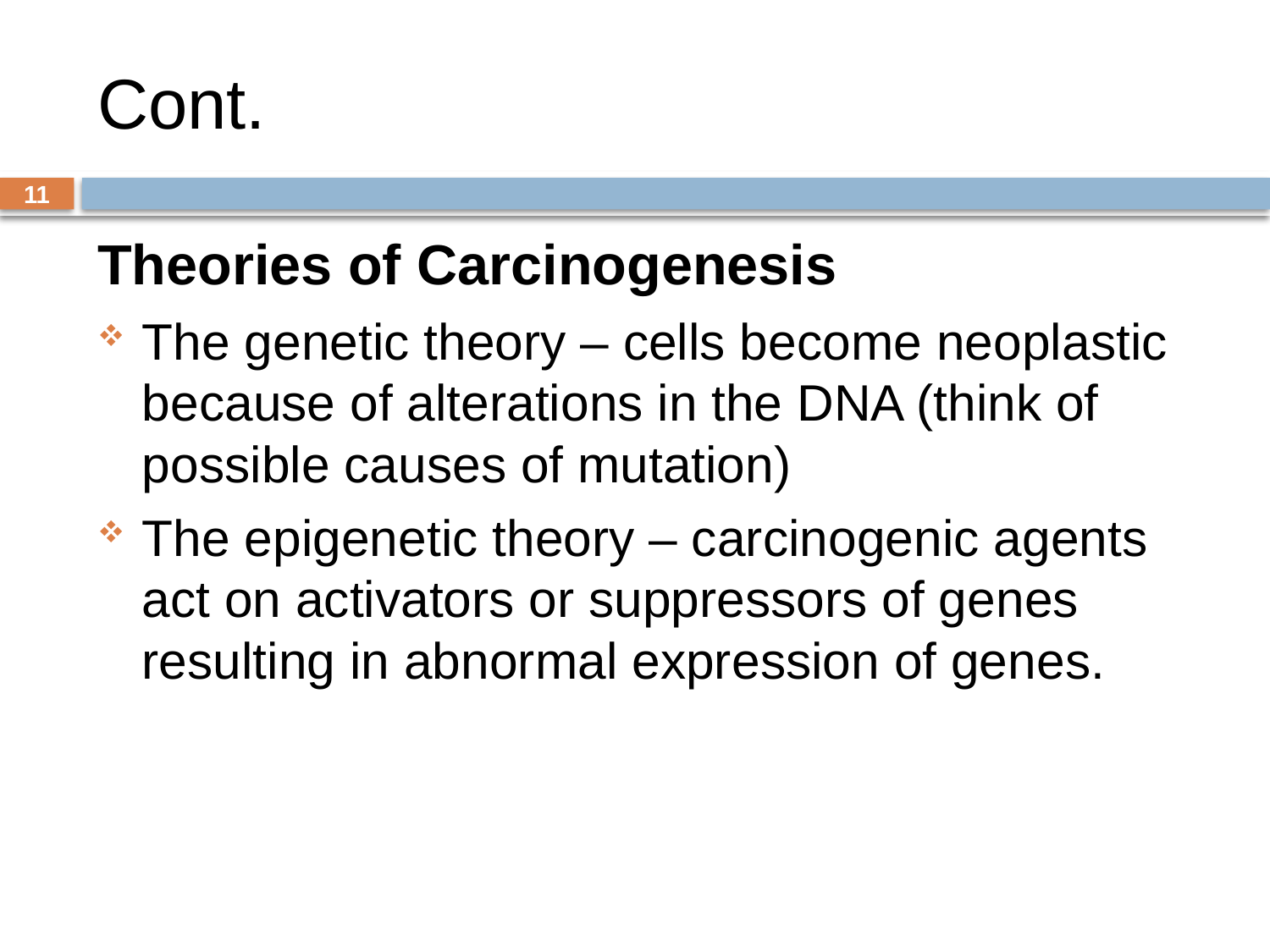

# Cont.
11
Theories of Carcinogenesis
The genetic theory – cells become neoplastic because of alterations in the DNA (think of possible causes of mutation)
The epigenetic theory – carcinogenic agents act on activators or suppressors of genes resulting in abnormal expression of genes.